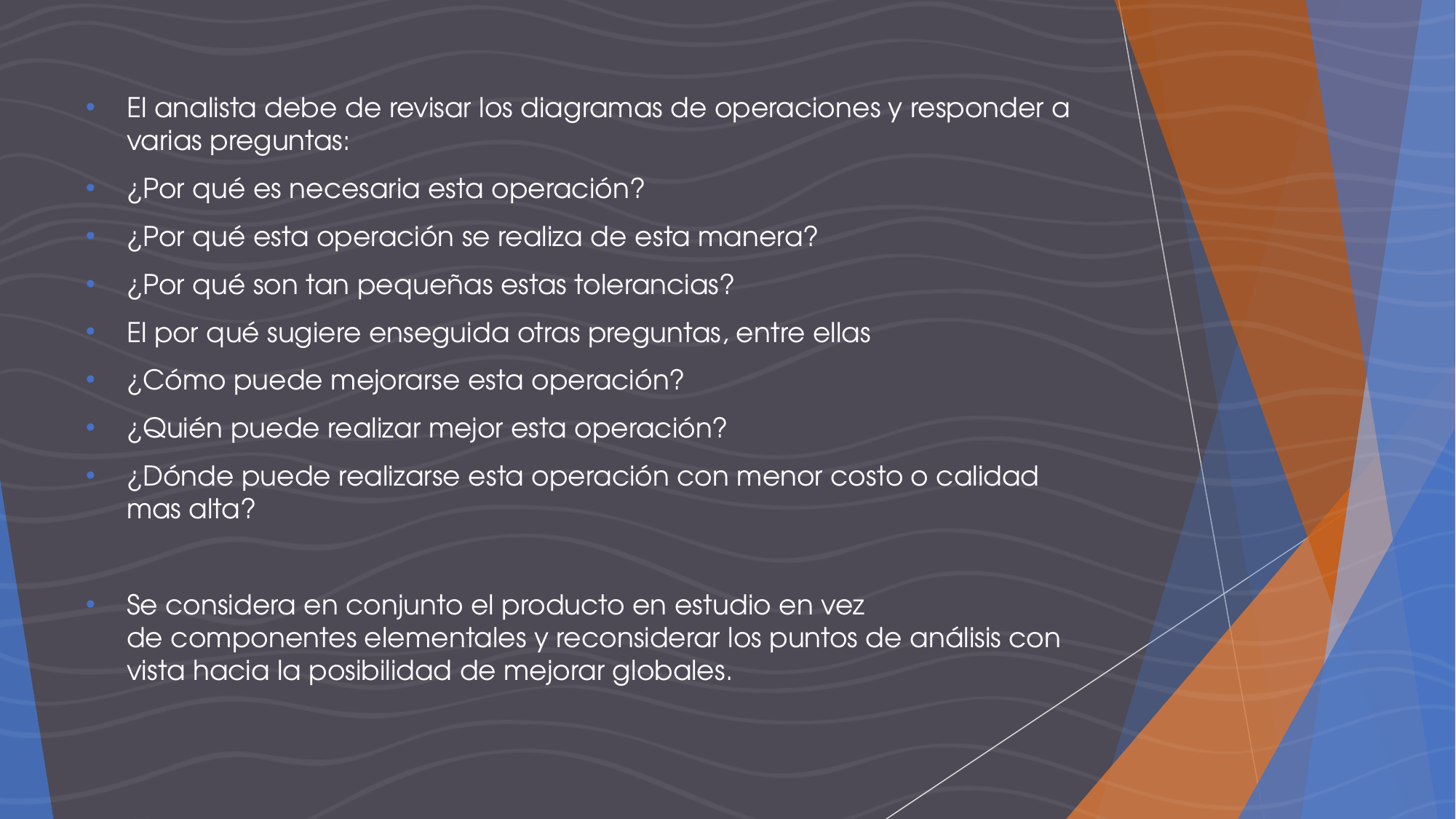

El analista debe de revisar los diagramas de operaciones y responder a varias preguntas:
¿Por qué es necesaria esta operación?
¿Por qué esta operación se realiza de esta manera?
¿Por qué son tan pequeñas estas tolerancias?
El por qué sugiere enseguida otras preguntas, entre ellas
¿Cómo puede mejorarse esta operación?
¿Quién puede realizar mejor esta operación?
¿Dónde puede realizarse esta operación con menor costo o calidad mas alta?

Se considera en conjunto el producto en estudio en vez de componentes elementales y reconsiderar los puntos de análisis con vista hacia la posibilidad de mejorar globales.